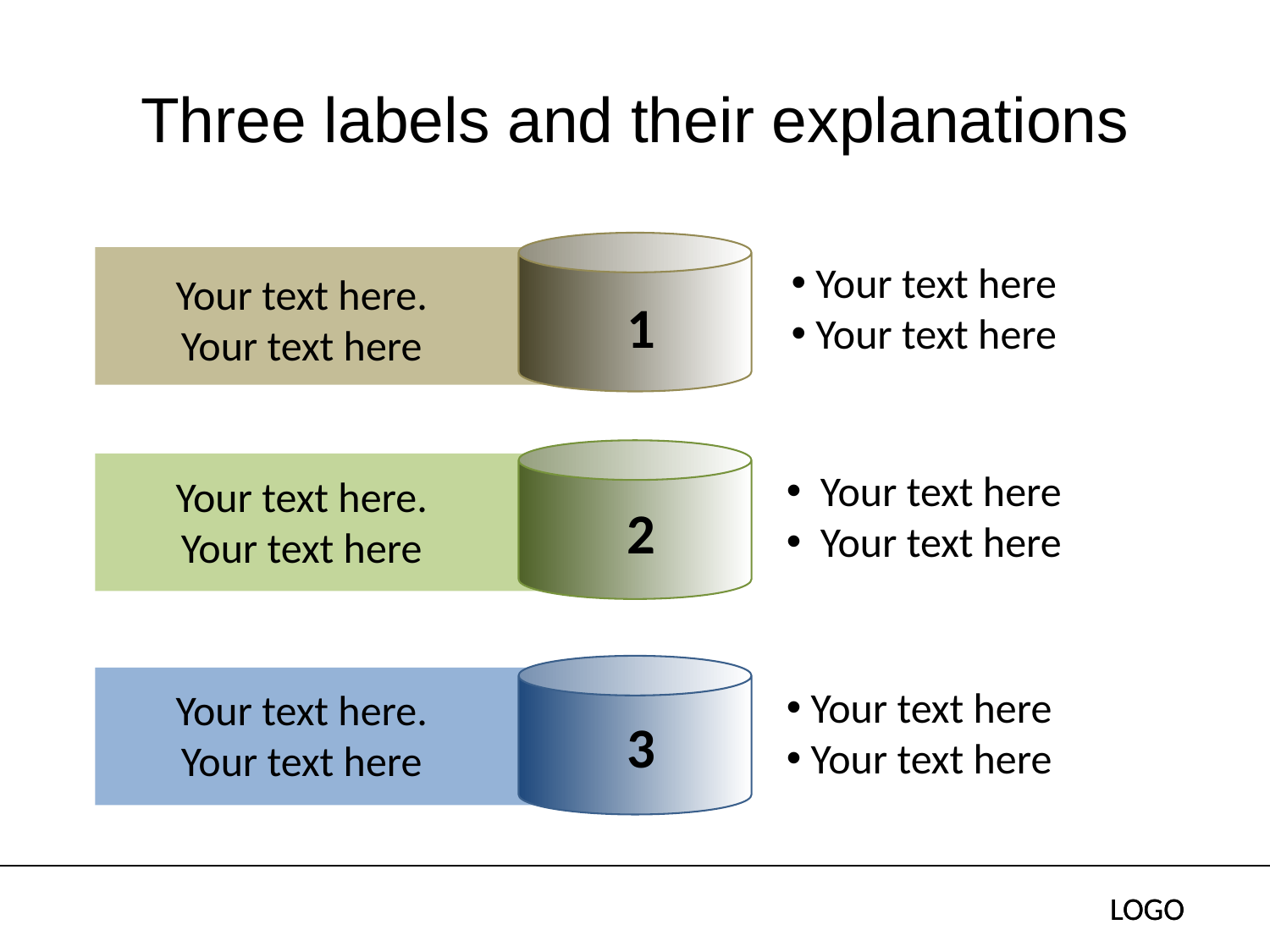

# Three labels and their explanations

 Your text here
 Your text here
Your text here. Your text here
1

  Your text here
  Your text here
Your text here. Your text here
2

 Your text here
 Your text here
Your text here. Your text here
3
LOGO